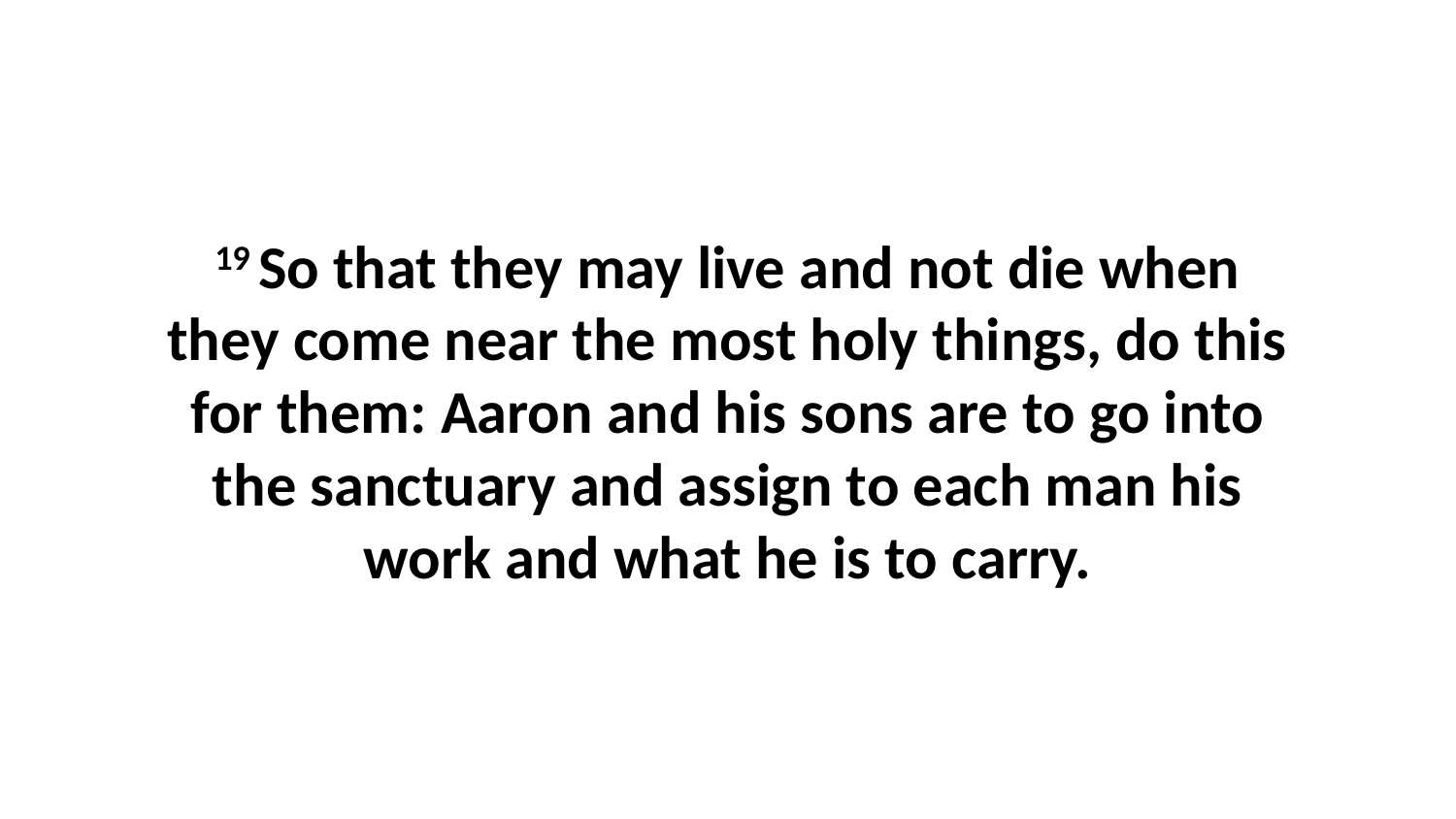

19 So that they may live and not die when they come near the most holy things, do this for them: Aaron and his sons are to go into the sanctuary and assign to each man his work and what he is to carry.